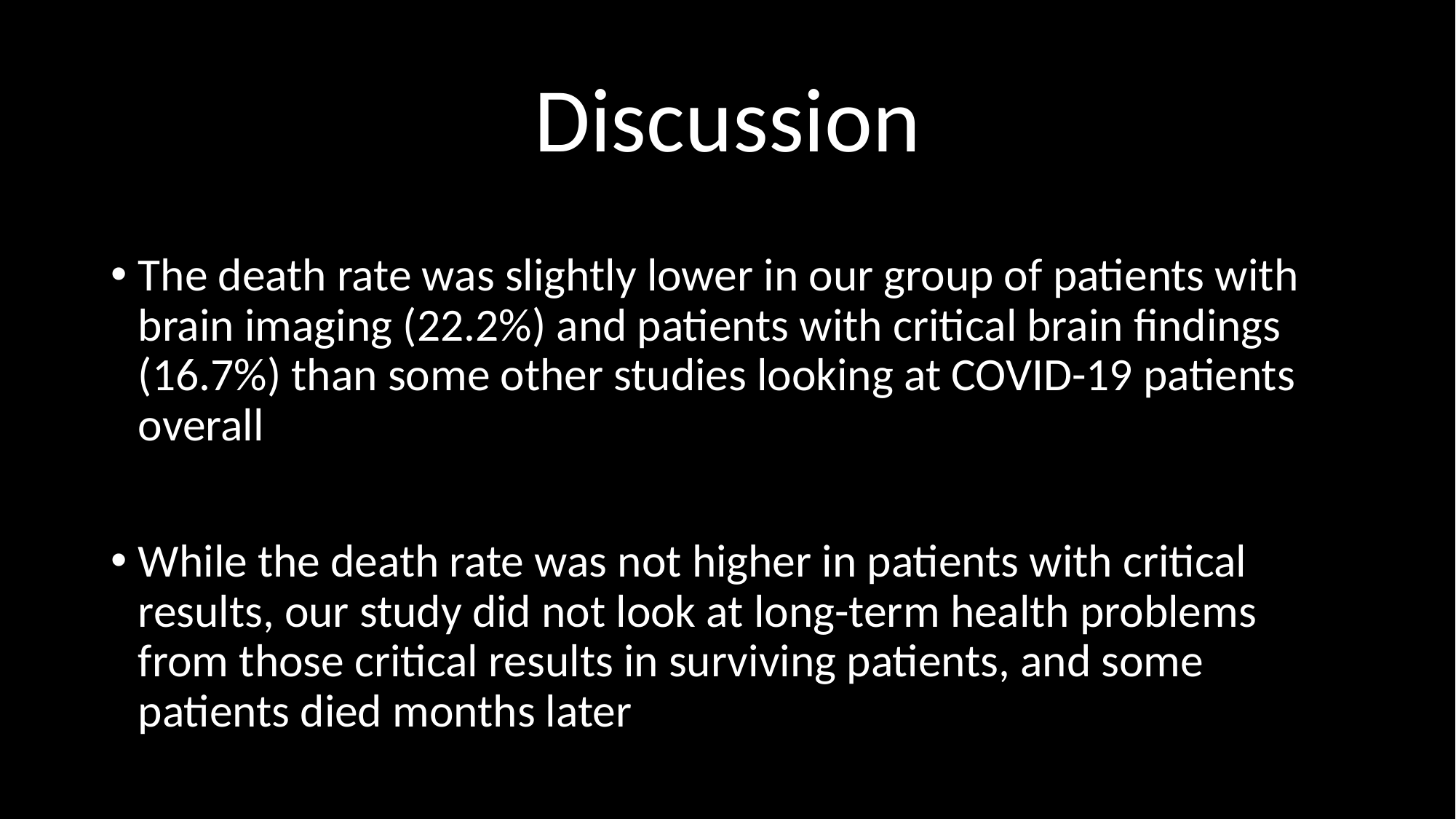

# Discussion
The death rate was slightly lower in our group of patients with brain imaging (22.2%) and patients with critical brain findings (16.7%) than some other studies looking at COVID-19 patients overall

While the death rate was not higher in patients with critical results, our study did not look at long-term health problems from those critical results in surviving patients, and some patients died months later